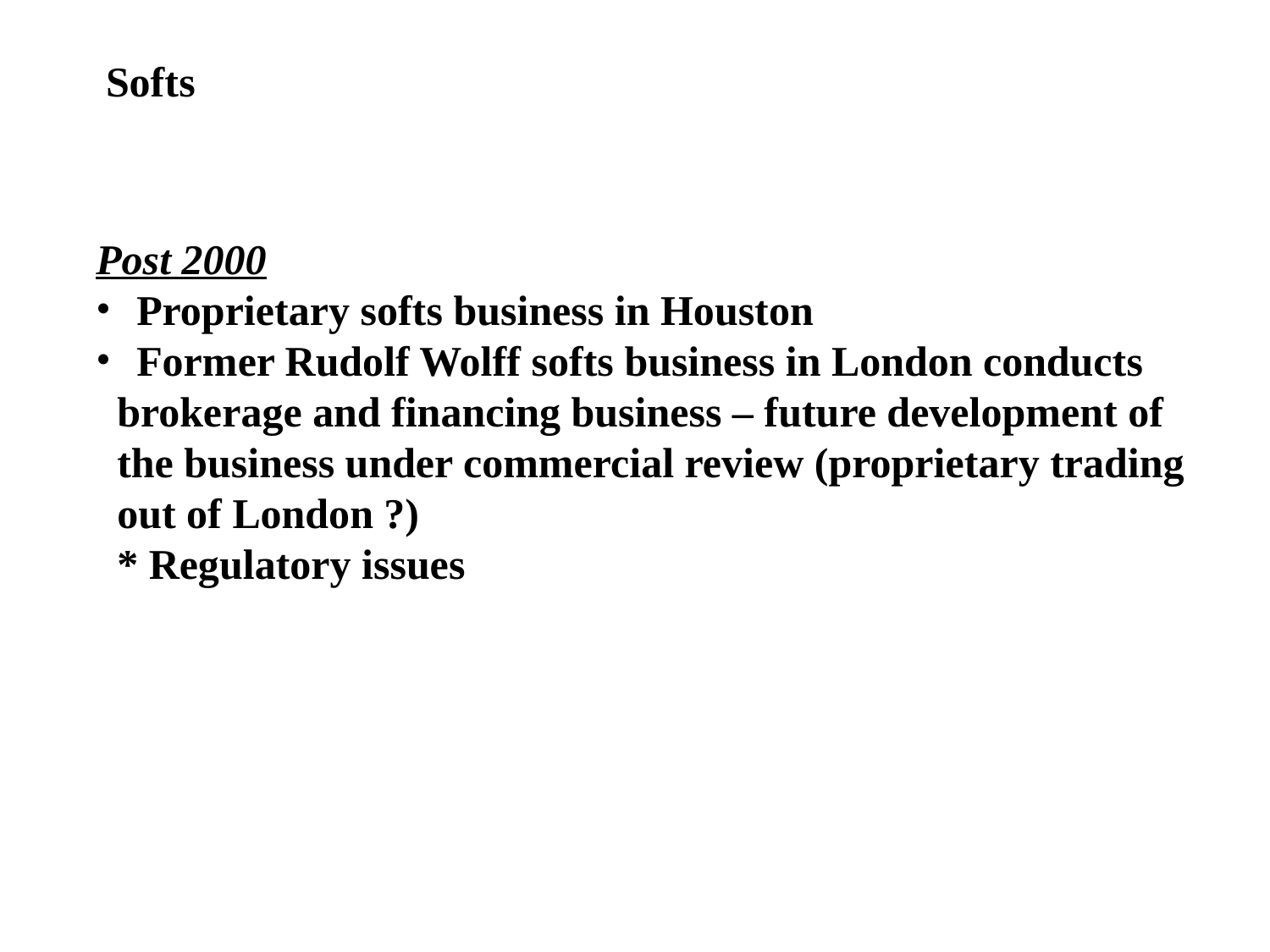

Softs

Post 2000
 Proprietary softs business in Houston
 Former Rudolf Wolff softs business in London conducts
  brokerage and financing business – future development of
  the business under commercial review (proprietary trading
  out of London ?)
  * Regulatory issues